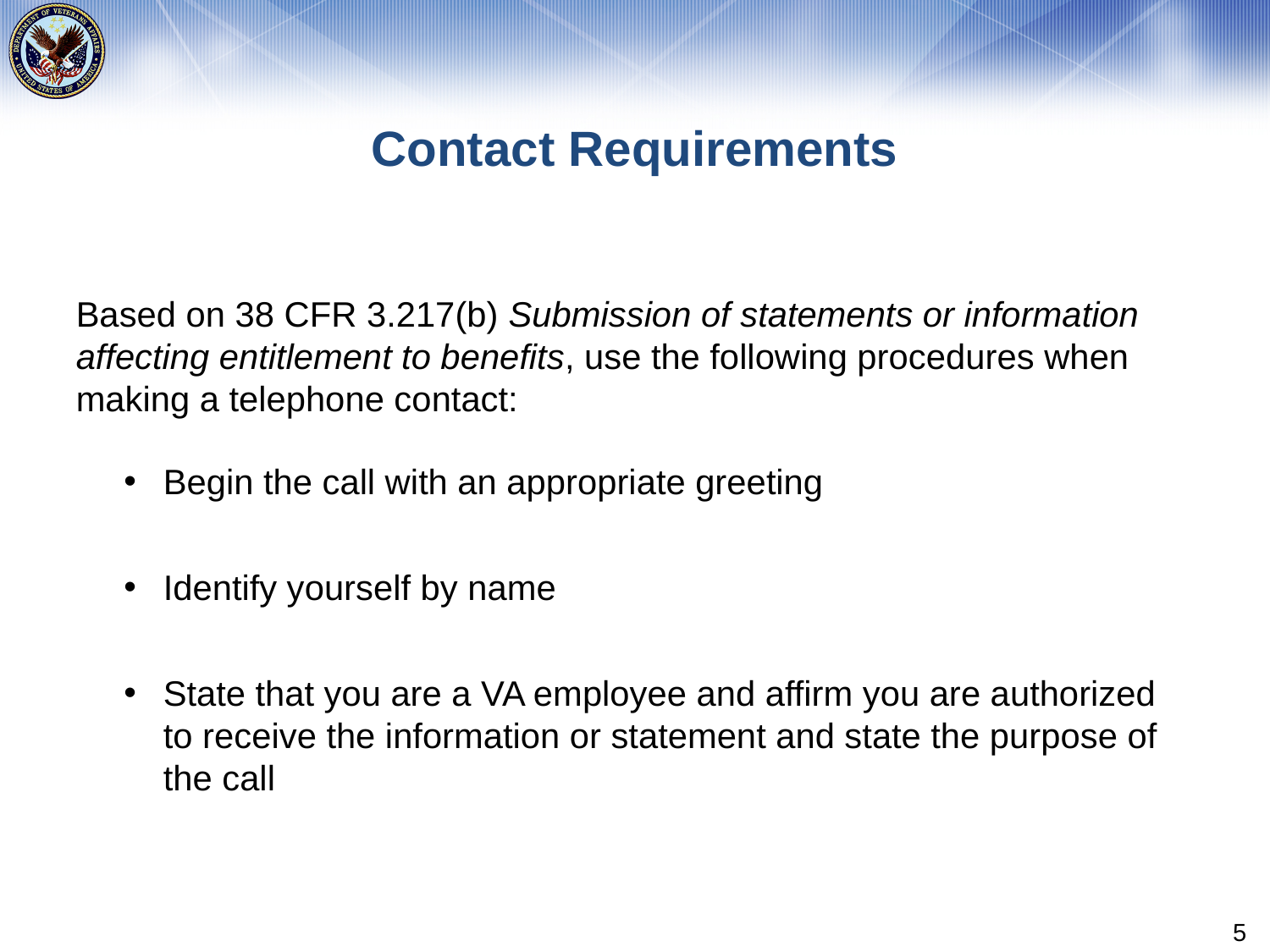

# Contact Requirements
Based on 38 CFR 3.217(b) Submission of statements or information affecting entitlement to benefits, use the following procedures when making a telephone contact:
Begin the call with an appropriate greeting

Identify yourself by name

State that you are a VA employee and affirm you are authorized to receive the information or statement and state the purpose of the call
5